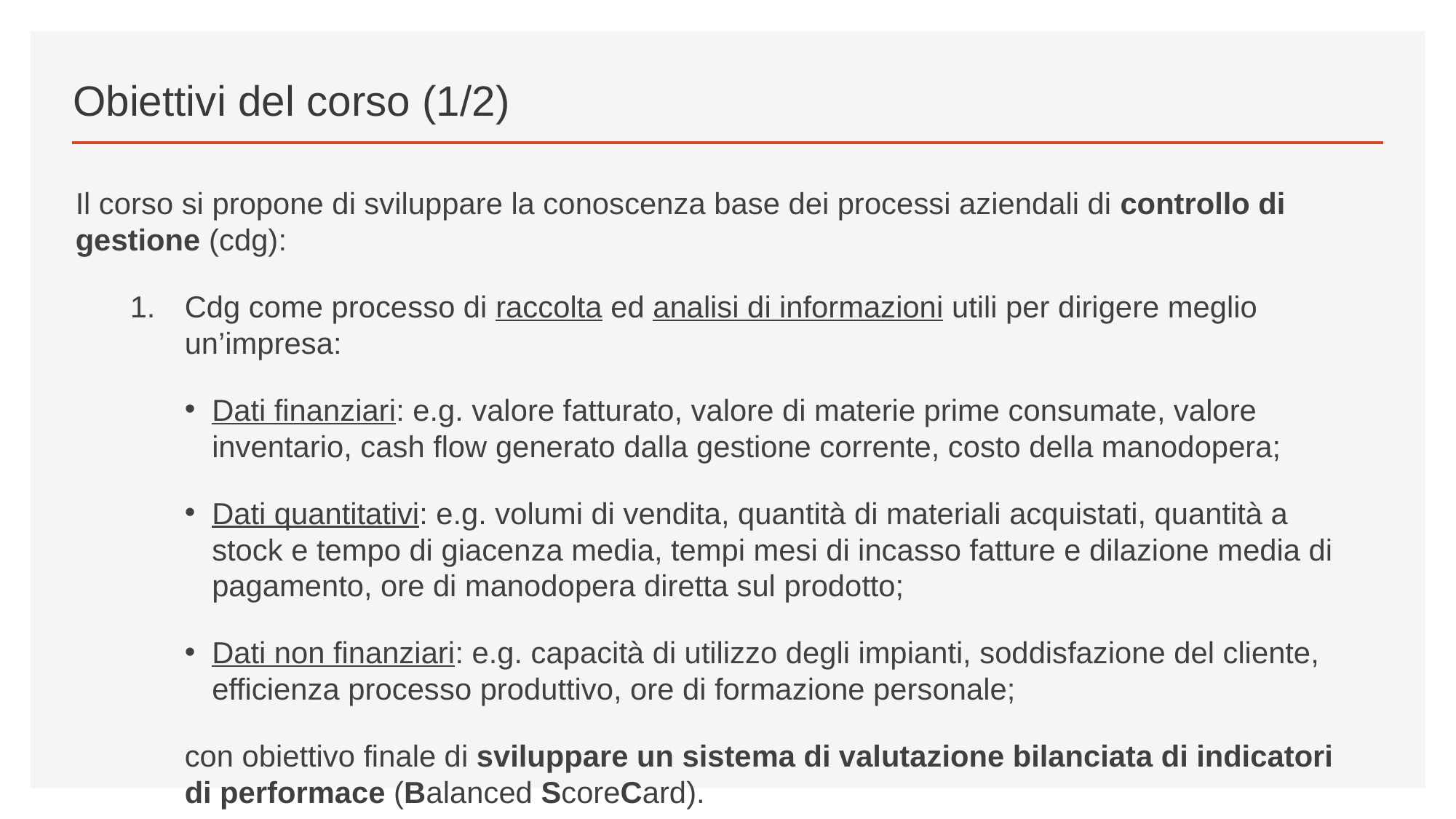

# Obiettivi del corso (1/2)
Il corso si propone di sviluppare la conoscenza base dei processi aziendali di controllo di gestione (cdg):
Cdg come processo di raccolta ed analisi di informazioni utili per dirigere meglio un’impresa:
Dati finanziari: e.g. valore fatturato, valore di materie prime consumate, valore inventario, cash flow generato dalla gestione corrente, costo della manodopera;
Dati quantitativi: e.g. volumi di vendita, quantità di materiali acquistati, quantità a stock e tempo di giacenza media, tempi mesi di incasso fatture e dilazione media di pagamento, ore di manodopera diretta sul prodotto;
Dati non finanziari: e.g. capacità di utilizzo degli impianti, soddisfazione del cliente, efficienza processo produttivo, ore di formazione personale;
con obiettivo finale di sviluppare un sistema di valutazione bilanciata di indicatori di performace (Balanced ScoreCard).